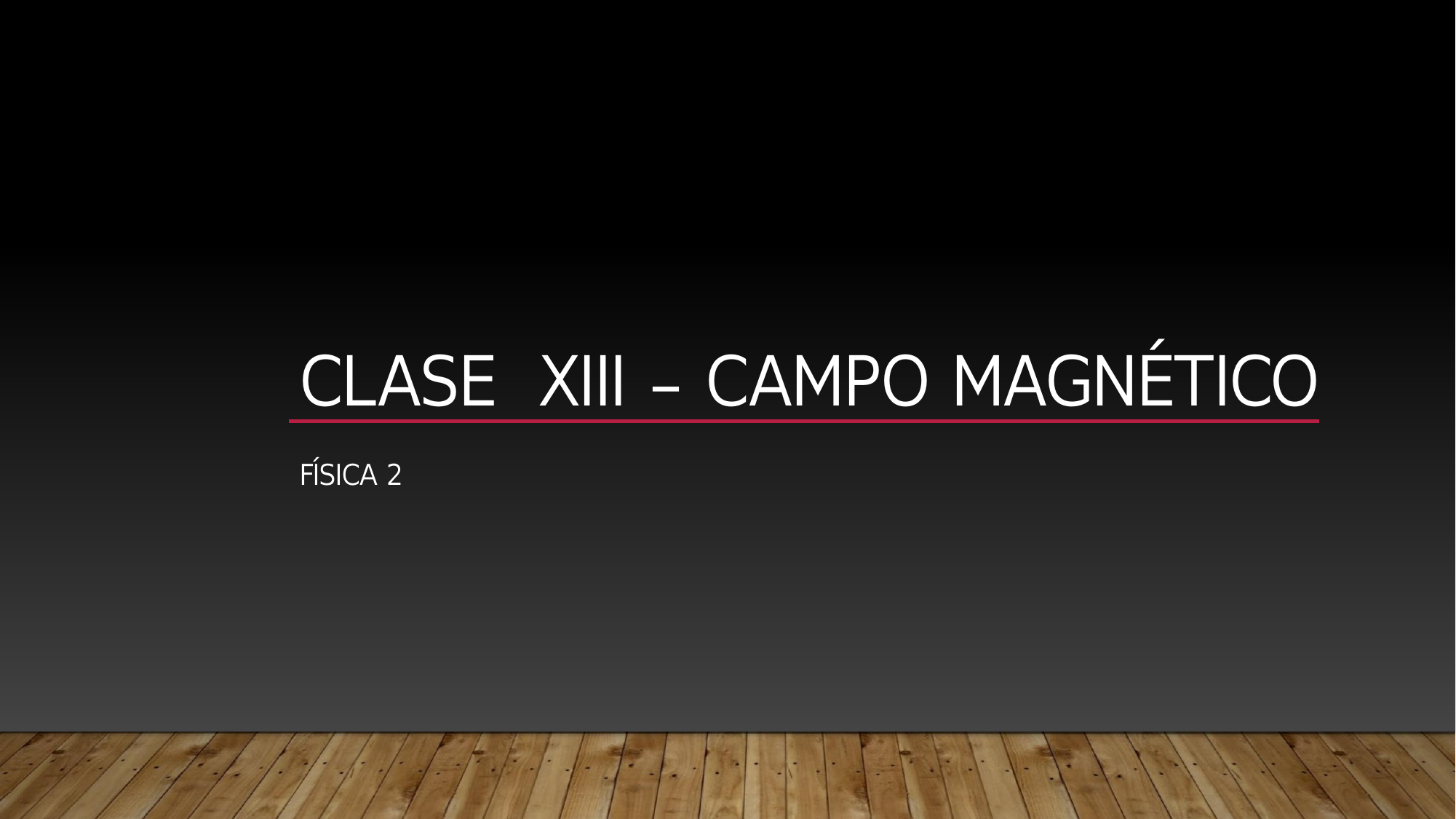

# CLASE  XIII – CAMPO MAGNÉTICO
FÍSICA 2